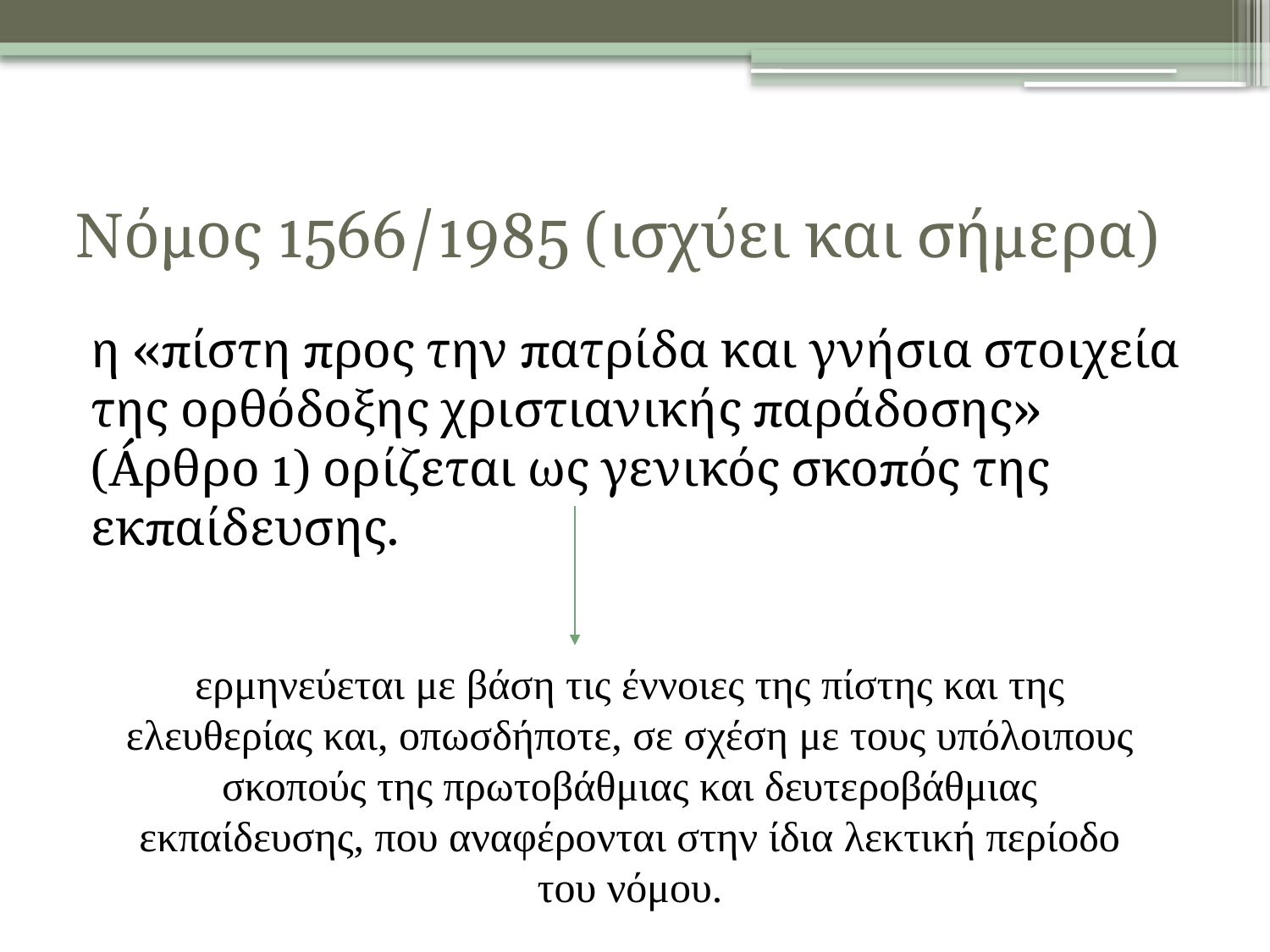

# Νόμος 1566/1985 (ισχύει και σήμερα)
η «πίστη προς την πατρίδα και γνήσια στοιχεία της ορθόδοξης χριστιανικής παράδοσης» (Άρθρο 1) ορίζεται ως γενικός σκοπός της εκπαίδευσης.
ερμηνεύεται με βάση τις έννοιες της πίστης και της ελευθερίας και, οπωσδήποτε, σε σχέση με τους υπόλοιπους σκοπούς της πρωτοβάθμιας και δευτεροβάθμιας εκπαίδευσης, που αναφέρονται στην ίδια λεκτική περίοδο του νόμου.